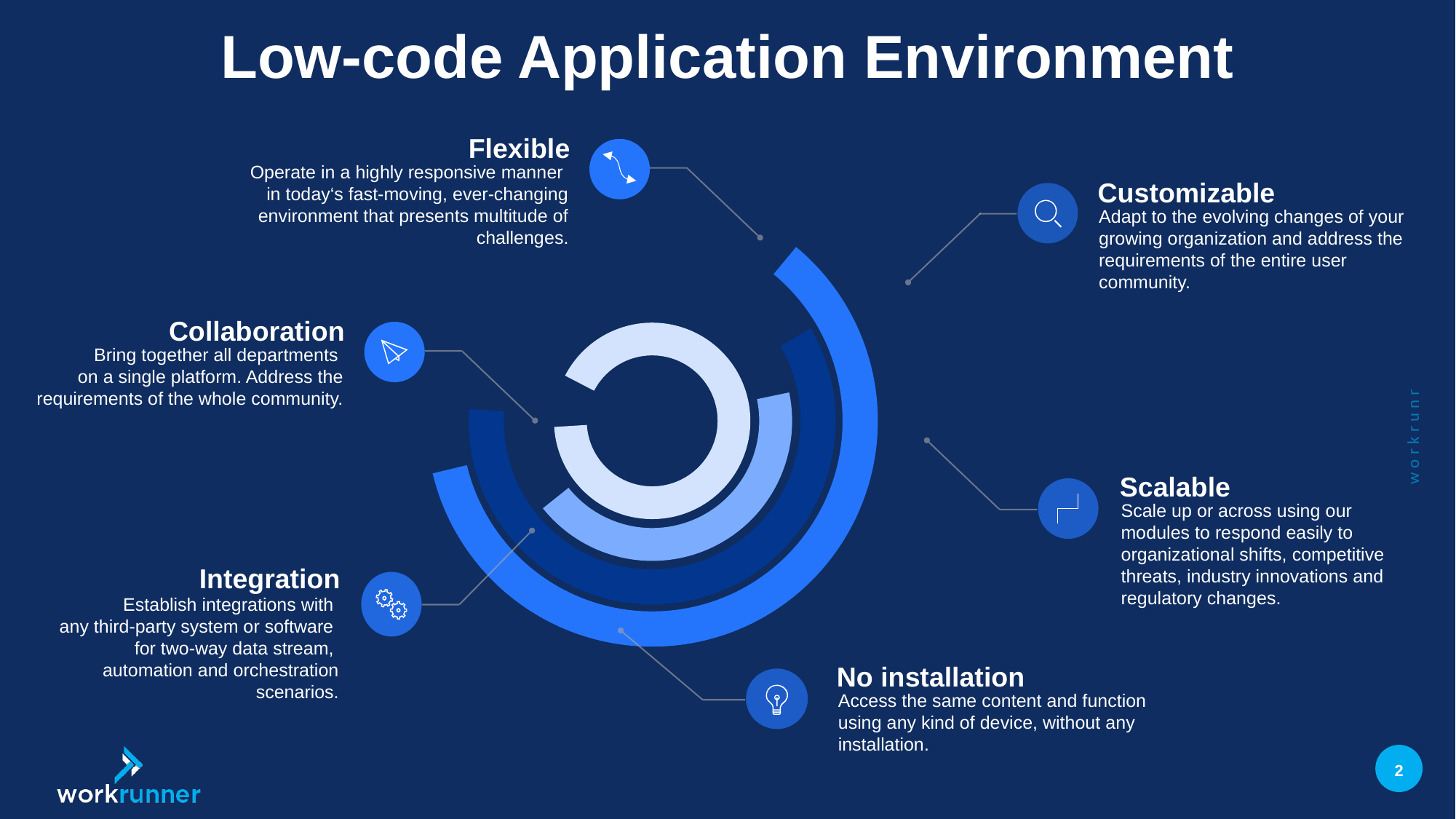

Low-code Application Environment
Flexible
Operate in a highly responsive manner
in today‘s fast-moving, ever-changing environment that presents multitude of challenges.

Customizable
Adapt to the evolving changes of your growing organization and address the requirements of the entire user community.

Collaboration
Bring together all departments
on a single platform. Address the requirements of the whole community.

Scalable
Scale up or across using our modules to respond easily to organizational shifts, competitive threats, industry innovations and regulatory changes.

Integration
Establish integrations with
any third-party system or software
for two-way data stream,
automation and orchestration scenarios.

No installation
Access the same content and function using any kind of device, without any installation.